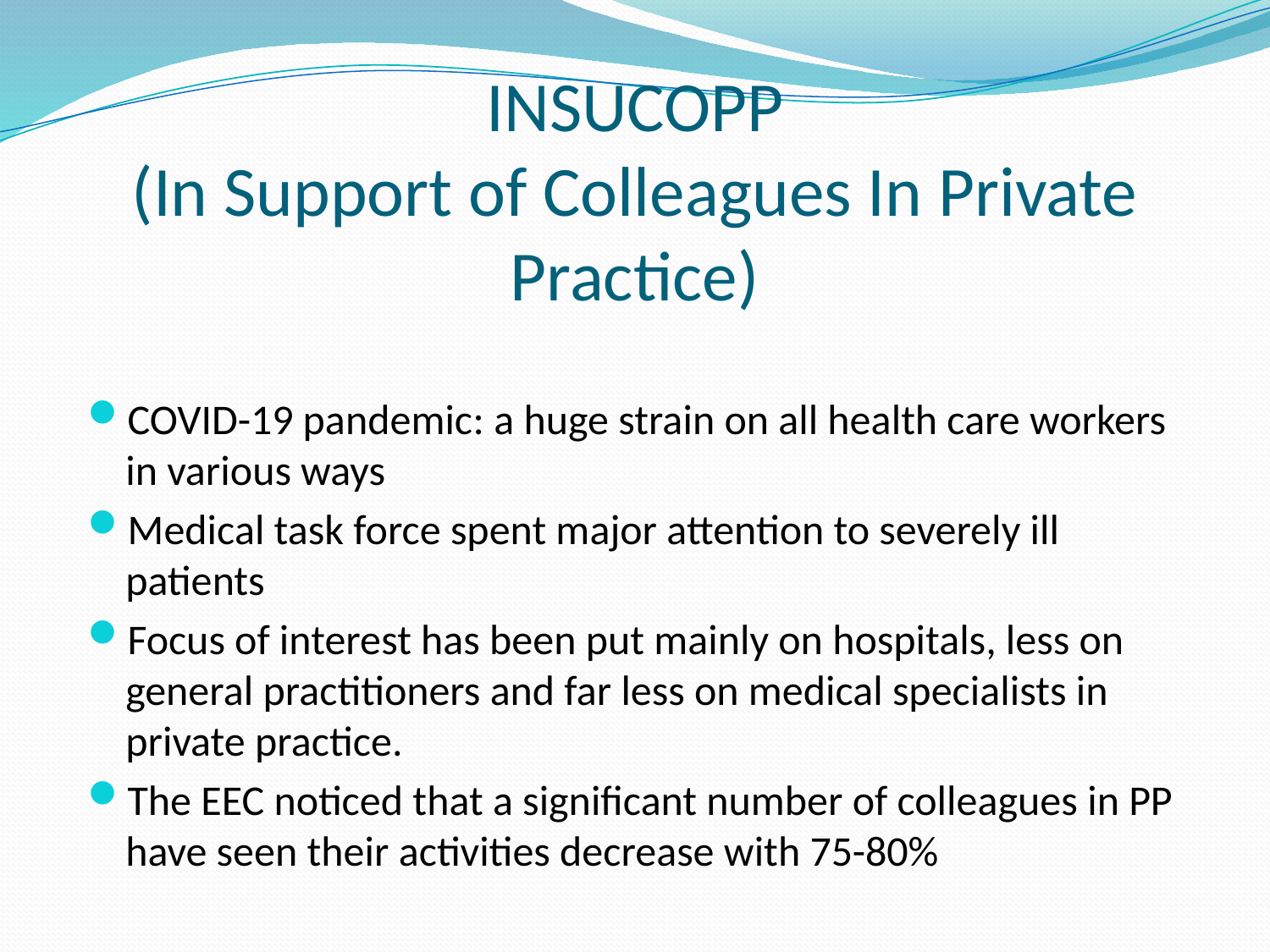

# INSUCOPP (In Support of Colleagues In Private Practice)
COVID-19 pandemic: a huge strain on all health care workers in various ways
Medical task force spent major attention to severely ill patients
Focus of interest has been put mainly on hospitals, less on general practitioners and far less on medical specialists in private practice.
The EEC noticed that a significant number of colleagues in PP have seen their activities decrease with 75-80%